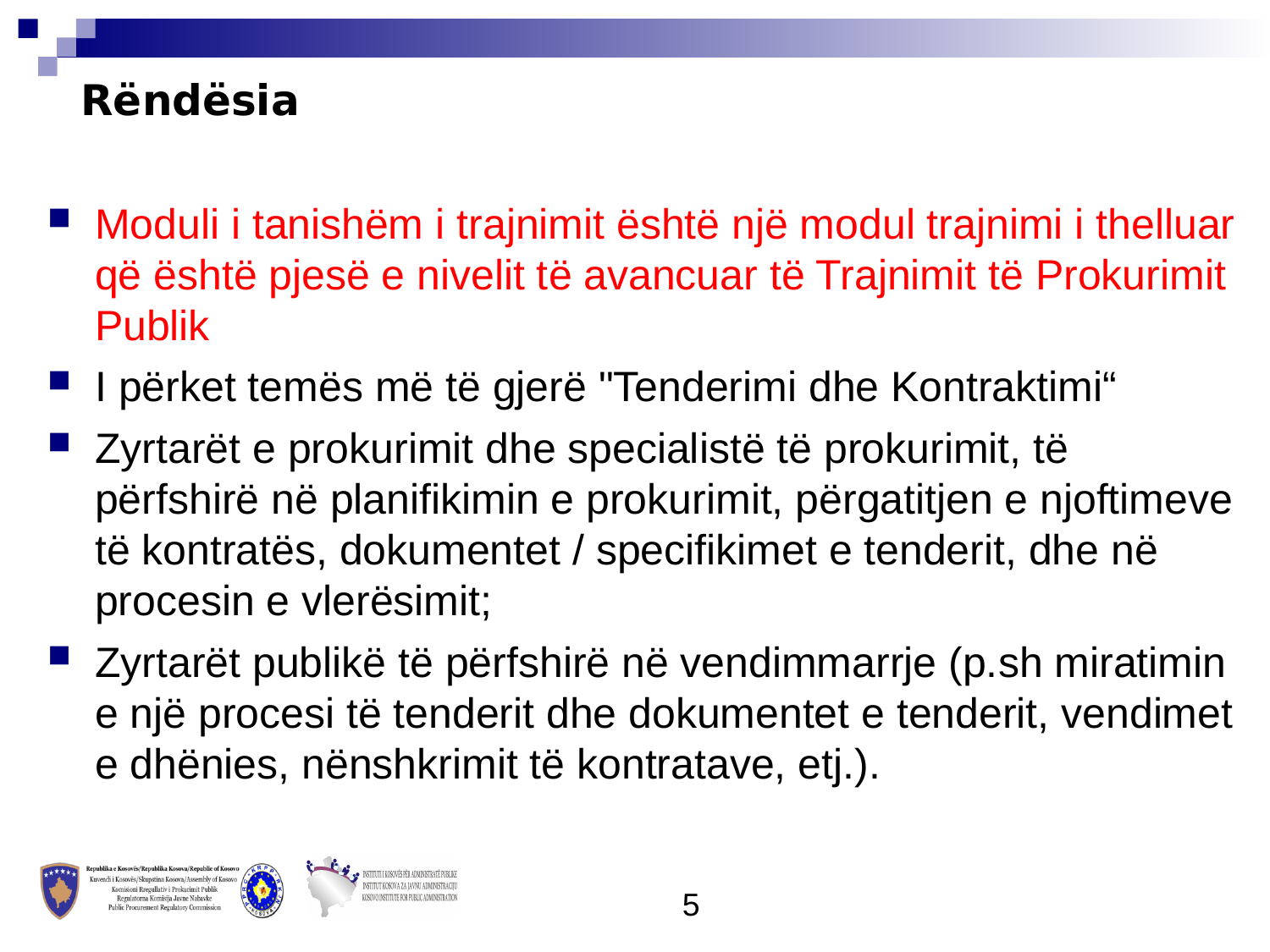

Rëndësia

Moduli i tanishëm i trajnimit është një modul trajnimi i thelluar që është pjesë e nivelit të avancuar të Trajnimit të Prokurimit Publik
I përket temës më të gjerë "Tenderimi dhe Kontraktimi“
Zyrtarët e prokurimit dhe specialistë të prokurimit, të përfshirë në planifikimin e prokurimit, përgatitjen e njoftimeve të kontratës, dokumentet / specifikimet e tenderit, dhe në procesin e vlerësimit;
Zyrtarët publikë të përfshirë në vendimmarrje (p.sh miratimin e një procesi të tenderit dhe dokumentet e tenderit, vendimet e dhënies, nënshkrimit të kontratave, etj.).